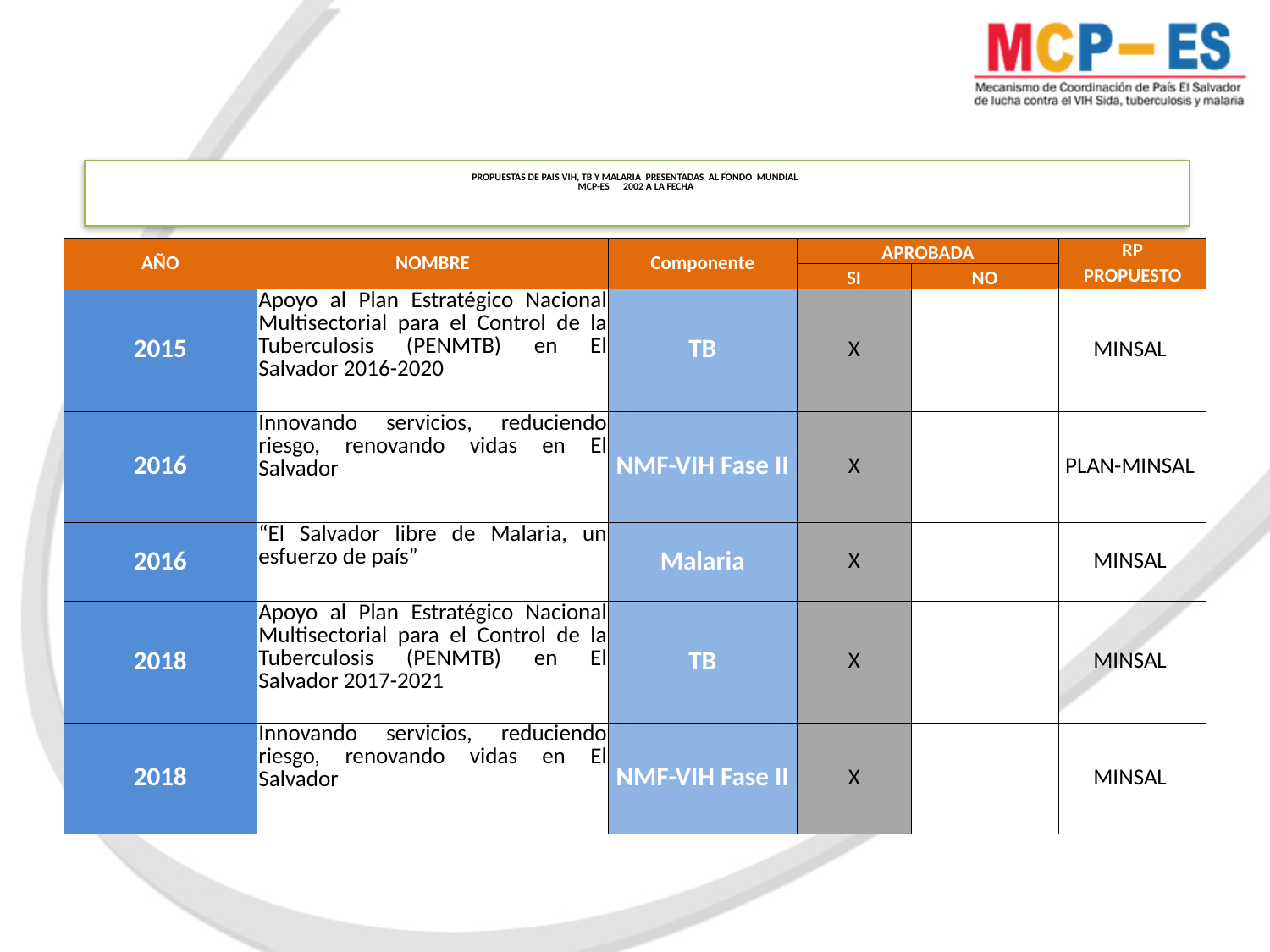

PROPUESTAS DE PAIS VIH, TB Y MALARIA  PRESENTADAS  AL FONDO  MUNDIAL
MCP-ES      2002 A LA FECHA
| AÑO | NOMBRE | Componente | APROBADA |  | RP |
| --- | --- | --- | --- | --- | --- |
|  |  |  | SI | NO | PROPUESTO |
| 2015 | Apoyo al Plan Estratégico Nacional Multisectorial para el Control de la Tuberculosis (PENMTB) en El Salvador 2016-2020 | TB | X |  | MINSAL |
| 2016 | Innovando servicios, reduciendo riesgo, renovando vidas en El Salvador | NMF-VIH Fase II | X |  | PLAN-MINSAL |
| 2016 | “El Salvador libre de Malaria, un esfuerzo de país” | Malaria | X |  | MINSAL |
| 2018 | Apoyo al Plan Estratégico Nacional Multisectorial para el Control de la Tuberculosis (PENMTB) en El Salvador 2017-2021 | TB | X |  | MINSAL |
| 2018 | Innovando servicios, reduciendo riesgo, renovando vidas en El Salvador | NMF-VIH Fase II | X |  | MINSAL |